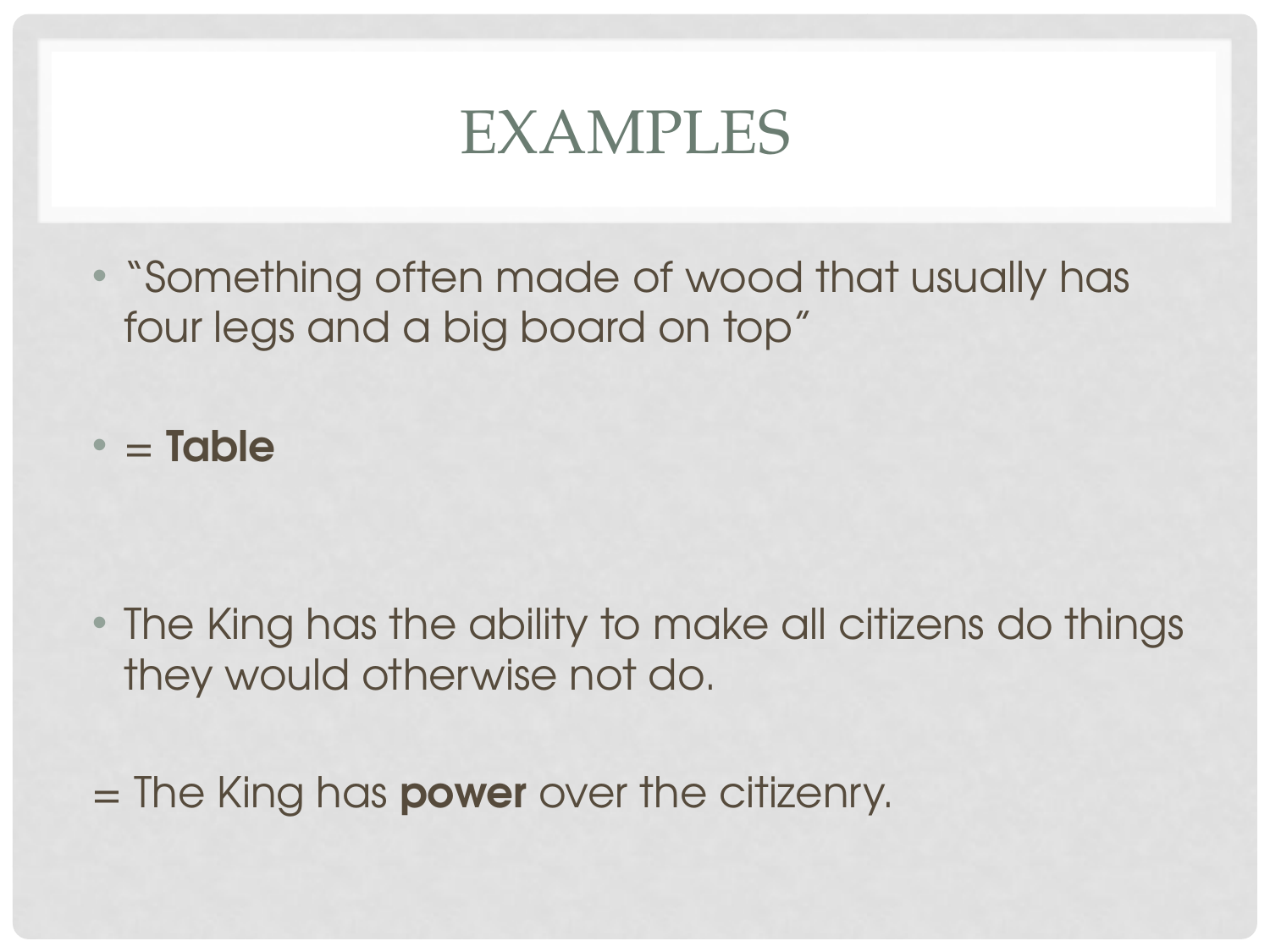

# Examples
“Something often made of wood that usually has four legs and a big board on top”

= Table

The King has the ability to make all citizens do things they would otherwise not do.

= The King has power over the citizenry.